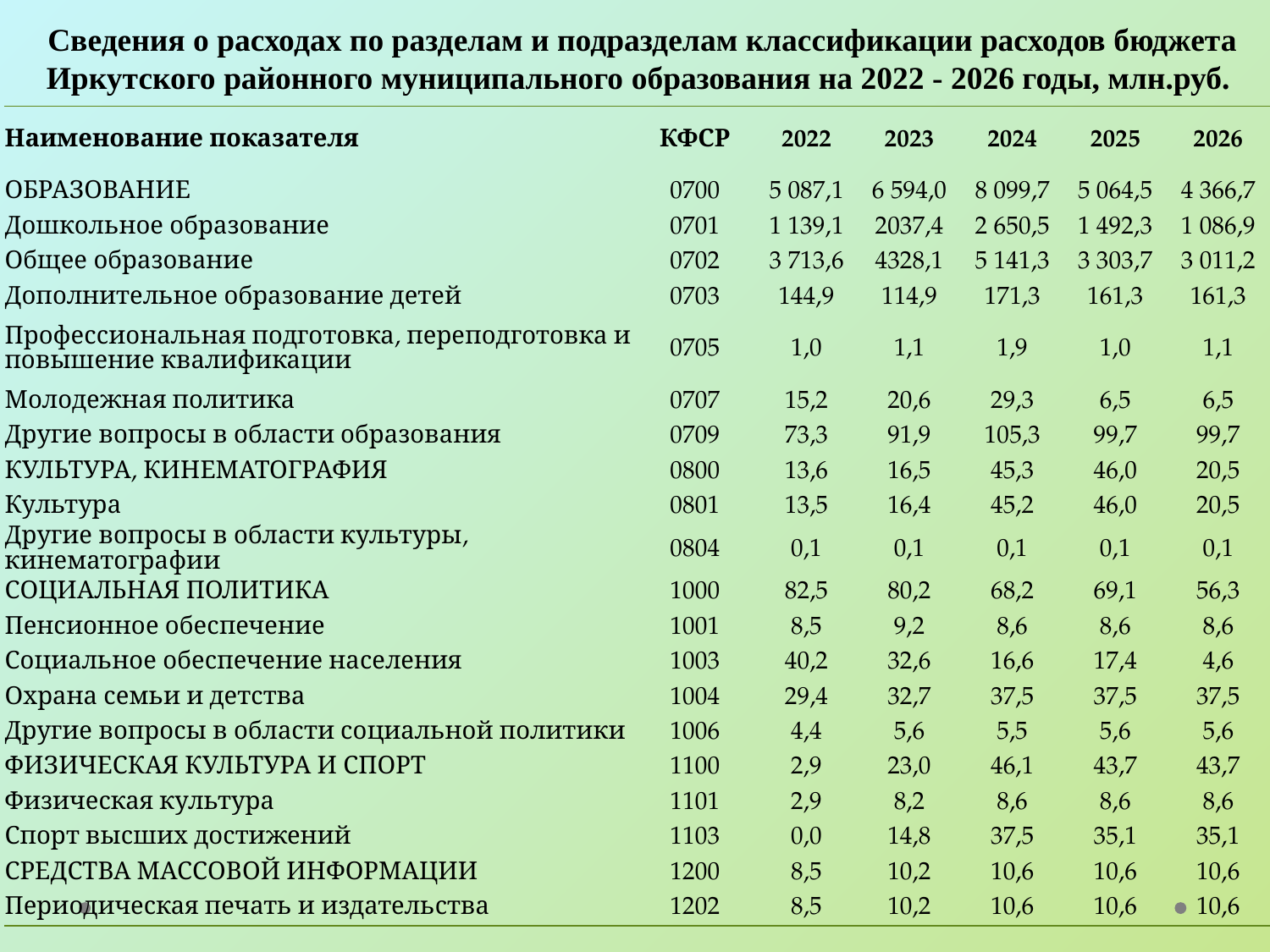

# Сведения о расходах по разделам и подразделам классификации расходов бюджета Иркутского районного муниципального образования на 2022 - 2026 годы, млн.руб.
| Наименование показателя | КФСР | 2022 | 2023 | 2024 | 2025 | 2026 |
| --- | --- | --- | --- | --- | --- | --- |
| ОБРАЗОВАНИЕ | 0700 | 5 087,1 | 6 594,0 | 8 099,7 | 5 064,5 | 4 366,7 |
| Дошкольное образование | 0701 | 1 139,1 | 2037,4 | 2 650,5 | 1 492,3 | 1 086,9 |
| Общее образование | 0702 | 3 713,6 | 4328,1 | 5 141,3 | 3 303,7 | 3 011,2 |
| Дополнительное образование детей | 0703 | 144,9 | 114,9 | 171,3 | 161,3 | 161,3 |
| Профессиональная подготовка, переподготовка и повышение квалификации | 0705 | 1,0 | 1,1 | 1,9 | 1,0 | 1,1 |
| Молодежная политика | 0707 | 15,2 | 20,6 | 29,3 | 6,5 | 6,5 |
| Другие вопросы в области образования | 0709 | 73,3 | 91,9 | 105,3 | 99,7 | 99,7 |
| КУЛЬТУРА, КИНЕМАТОГРАФИЯ | 0800 | 13,6 | 16,5 | 45,3 | 46,0 | 20,5 |
| Культура | 0801 | 13,5 | 16,4 | 45,2 | 46,0 | 20,5 |
| Другие вопросы в области культуры, кинематографии | 0804 | 0,1 | 0,1 | 0,1 | 0,1 | 0,1 |
| СОЦИАЛЬНАЯ ПОЛИТИКА | 1000 | 82,5 | 80,2 | 68,2 | 69,1 | 56,3 |
| Пенсионное обеспечение | 1001 | 8,5 | 9,2 | 8,6 | 8,6 | 8,6 |
| Социальное обеспечение населения | 1003 | 40,2 | 32,6 | 16,6 | 17,4 | 4,6 |
| Охрана семьи и детства | 1004 | 29,4 | 32,7 | 37,5 | 37,5 | 37,5 |
| Другие вопросы в области социальной политики | 1006 | 4,4 | 5,6 | 5,5 | 5,6 | 5,6 |
| ФИЗИЧЕСКАЯ КУЛЬТУРА И СПОРТ | 1100 | 2,9 | 23,0 | 46,1 | 43,7 | 43,7 |
| Физическая культура | 1101 | 2,9 | 8,2 | 8,6 | 8,6 | 8,6 |
| Спорт высших достижений | 1103 | 0,0 | 14,8 | 37,5 | 35,1 | 35,1 |
| СРЕДСТВА МАССОВОЙ ИНФОРМАЦИИ | 1200 | 8,5 | 10,2 | 10,6 | 10,6 | 10,6 |
| Периодическая печать и издательства | 1202 | 8,5 | 10,2 | 10,6 | 10,6 | 10,6 |